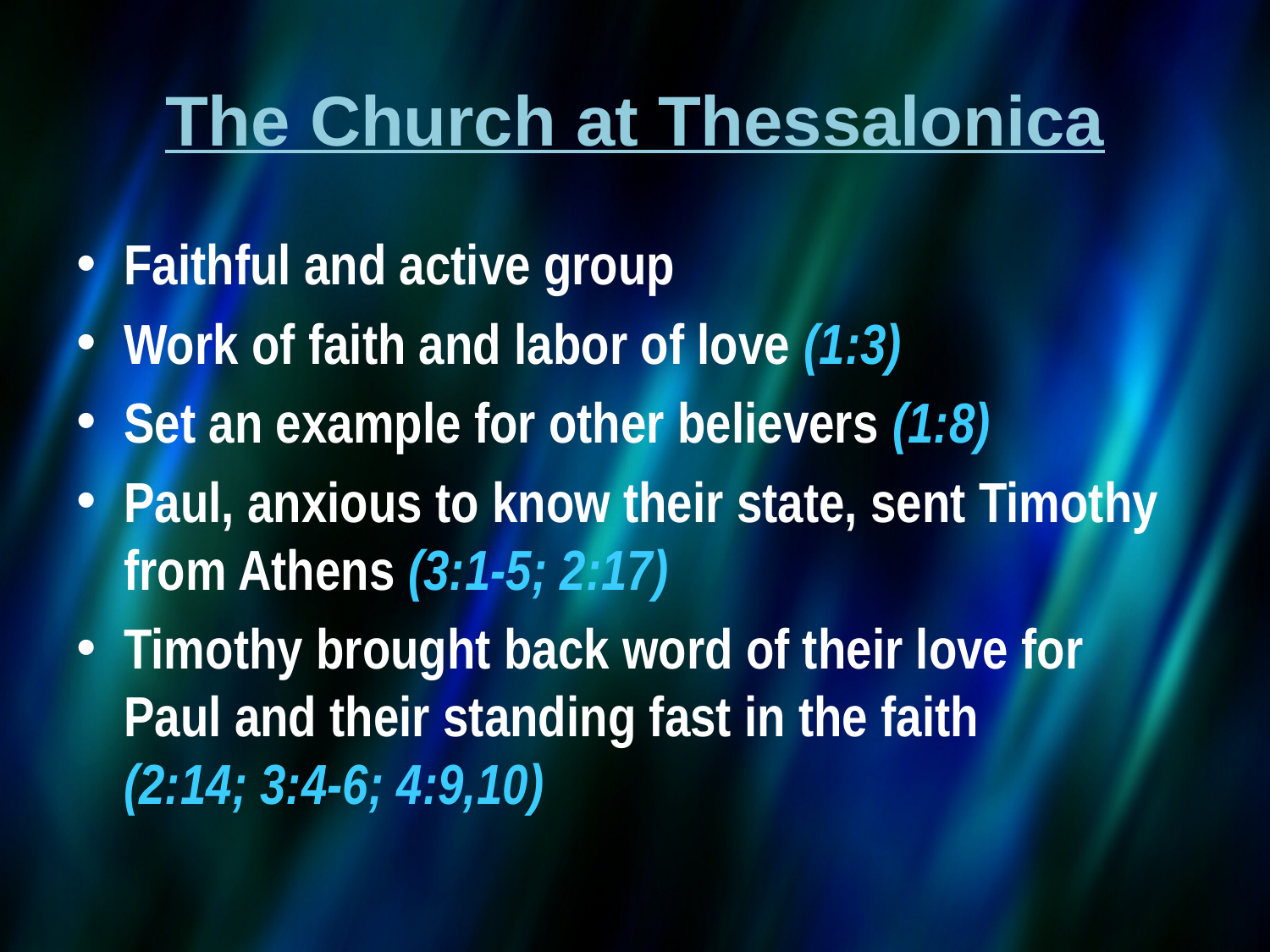

# The Church at Thessalonica
Faithful and active group
Work of faith and labor of love (1:3)
Set an example for other believers (1:8)
Paul, anxious to know their state, sent Timothy from Athens (3:1-5; 2:17)
Timothy brought back word of their love for Paul and their standing fast in the faith
(2:14; 3:4-6; 4:9,10)